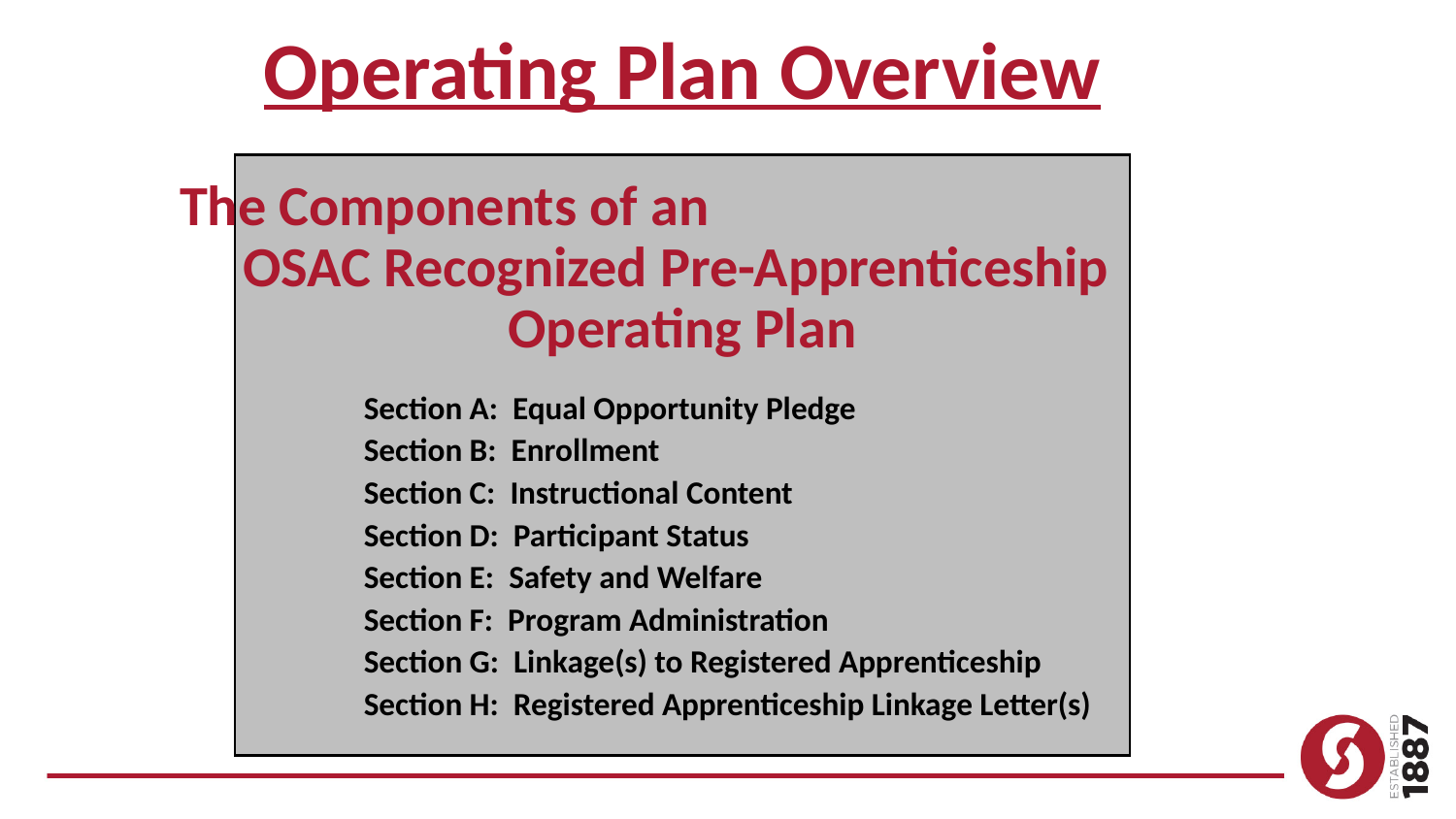

# Operating Plan Overview
The Components of an                                      OSAC Recognized Pre-Apprenticeship
Operating Plan

Section A:  Equal Opportunity Pledge
Section B:  Enrollment
Section C:  Instructional Content
Section D:  Participant Status
Section E:  Safety and Welfare
Section F:  Program Administration
Section G:  Linkage(s) to Registered Apprenticeship
Section H:  Registered Apprenticeship Linkage Letter(s)